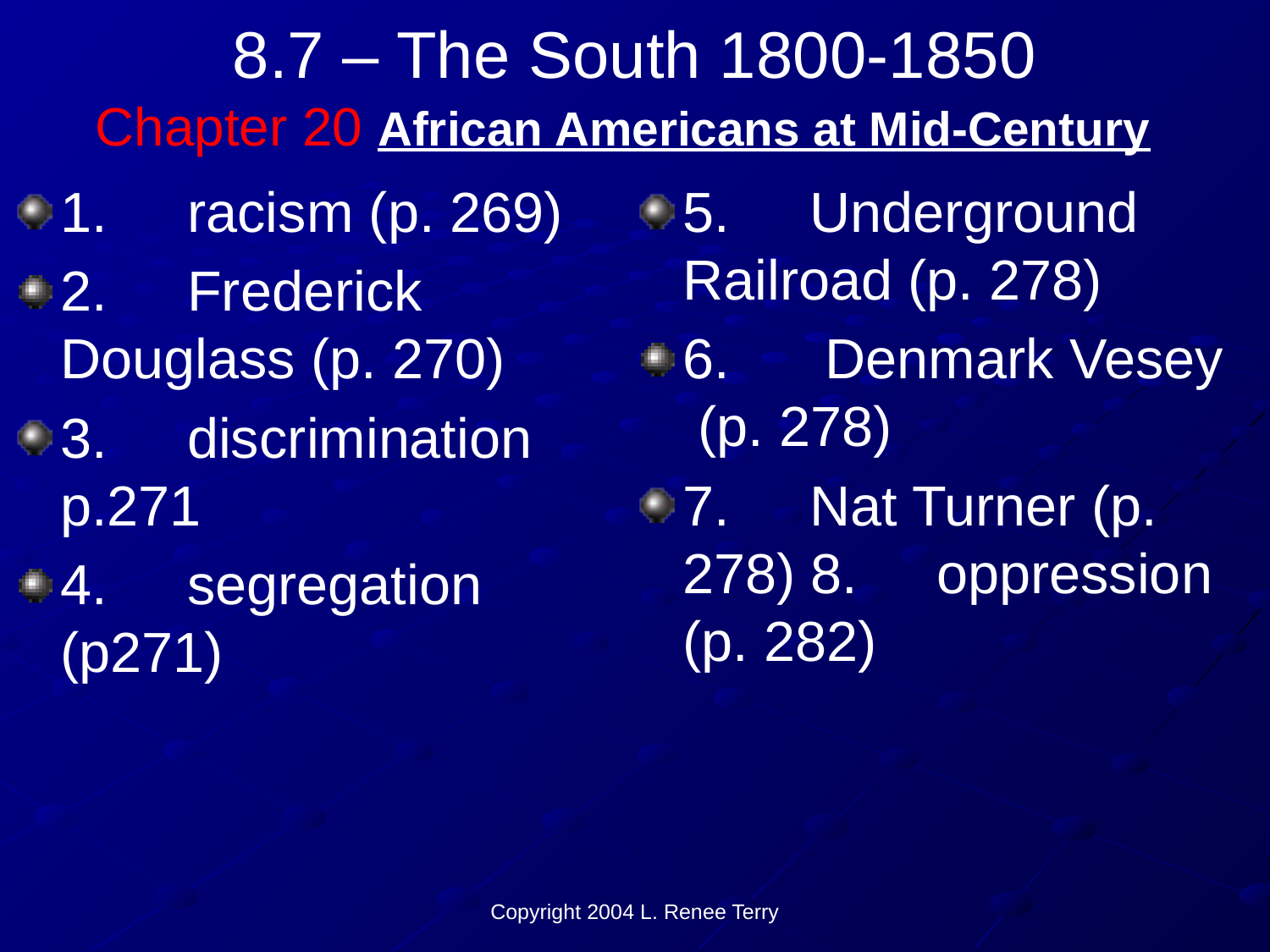

# 8.7 – The South 1800-1850 Chapter 20 African Americans at Mid-Century
1.	racism (p. 269)
2.	Frederick Douglass (p. 270)
3.	discrimination p.271
4.	segregation (p271)

5.	Underground Railroad (p. 278)
6.	 Denmark Vesey    (p. 278)
7.	Nat Turner (p. 278) 8.	oppression (p. 282)

Copyright 2004 L. Renee Terry